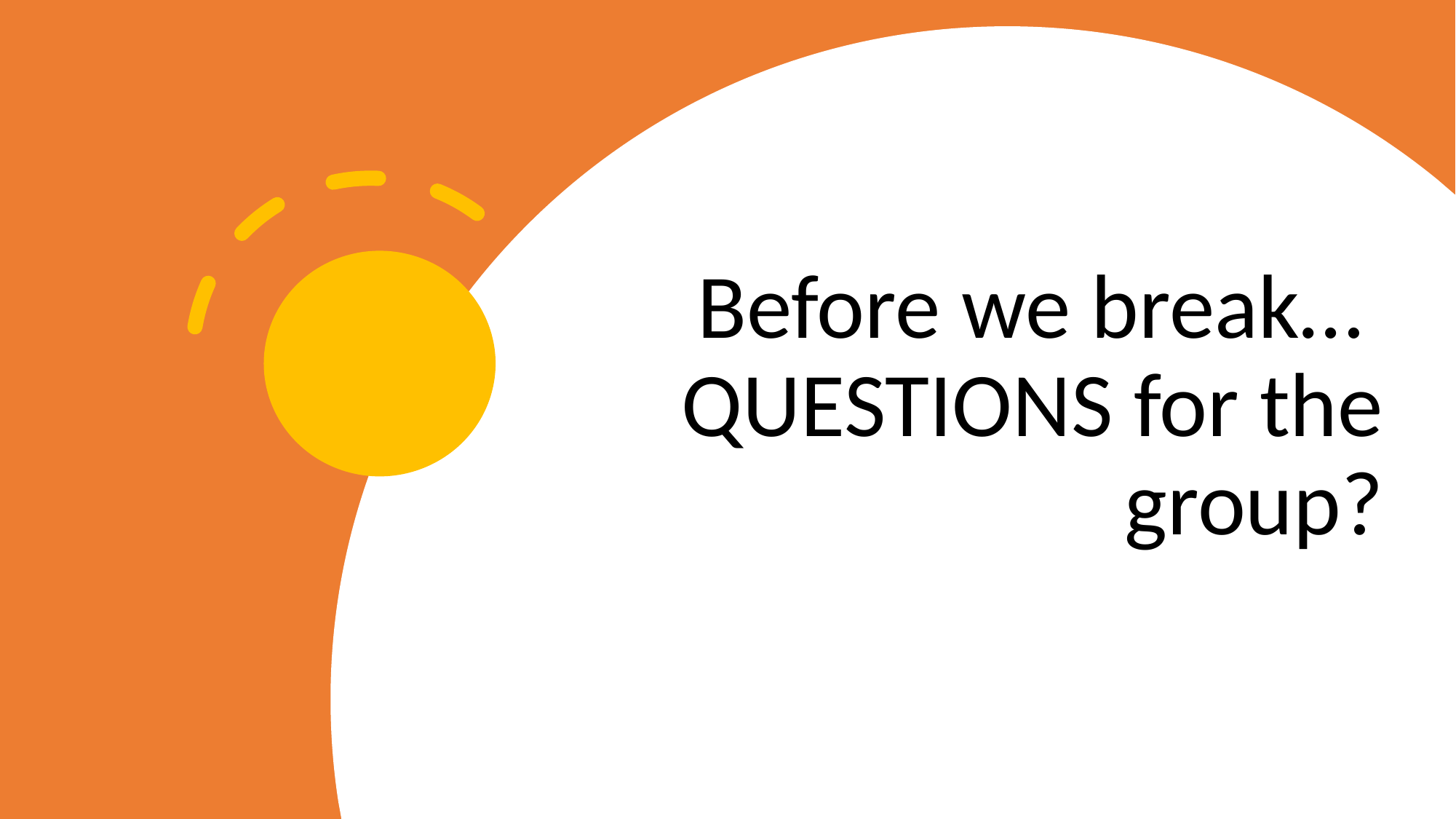

# Before we break… QUESTIONS for the group?